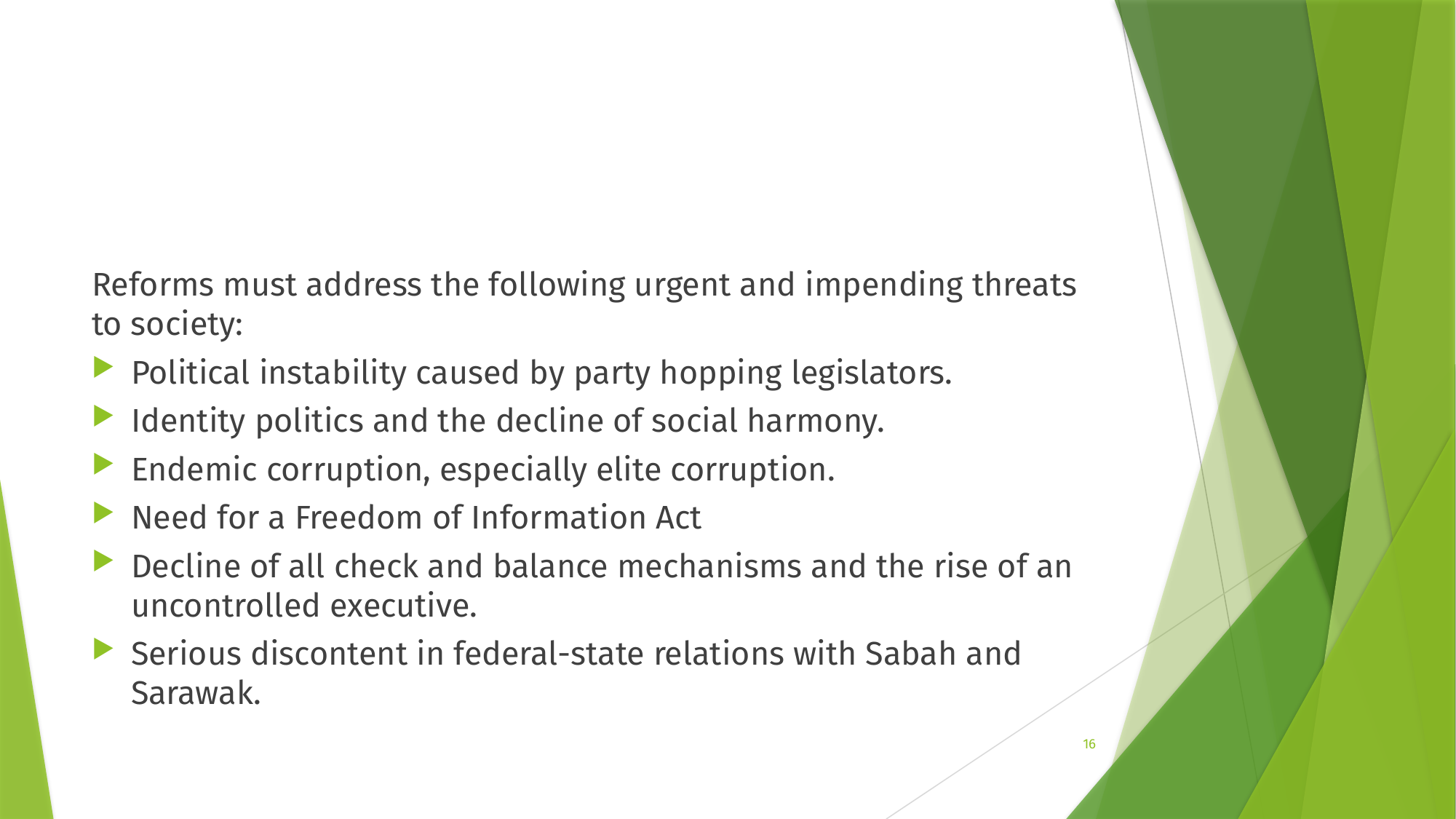

Reforms must address the following urgent and impending threats to society:
Political instability caused by party hopping legislators.
Identity politics and the decline of social harmony.
Endemic corruption, especially elite corruption.
Need for a Freedom of Information Act
Decline of all check and balance mechanisms and the rise of an uncontrolled executive.
Serious discontent in federal-state relations with Sabah and Sarawak.
16